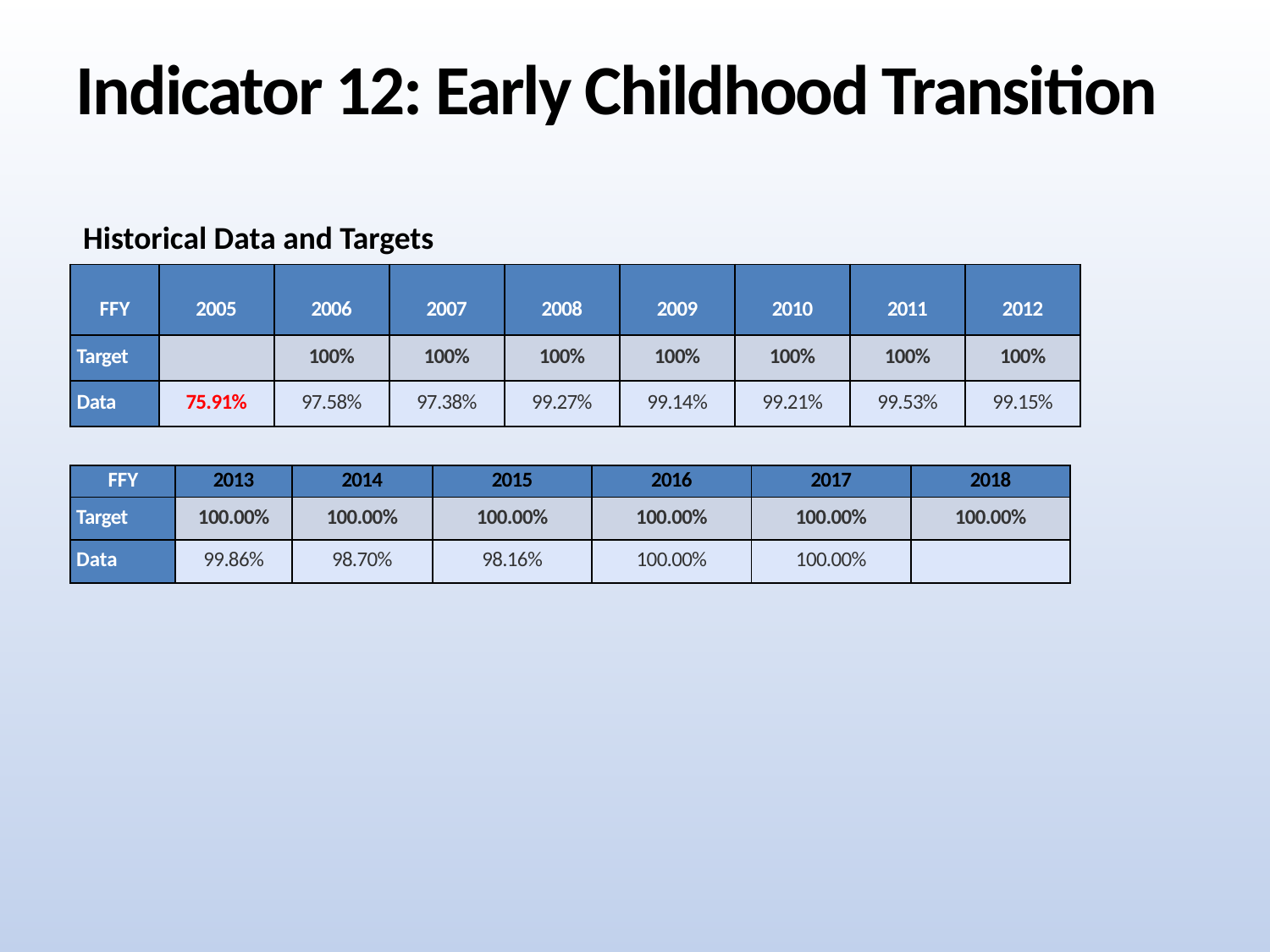

Indicator 12: Early Childhood Transition
Historical Data and Targets
| FFY | 2005 | 2006 | 2007 | 2008 | 2009 | 2010 | 2011 | 2012 |
| --- | --- | --- | --- | --- | --- | --- | --- | --- |
| Target |  | 100% | 100% | 100% | 100% | 100% | 100% | 100% |
| Data | 75.91% | 97.58% | 97.38% | 99.27% | 99.14% | 99.21% | 99.53% | 99.15% |
| FFY | 2013 | 2014 | 2015 | 2016 | 2017 | 2018 |
| --- | --- | --- | --- | --- | --- | --- |
| Target | 100.00% | 100.00% | 100.00% | 100.00% | 100.00% | 100.00% |
| Data | 99.86% | 98.70% | 98.16% | 100.00% | 100.00% |  |